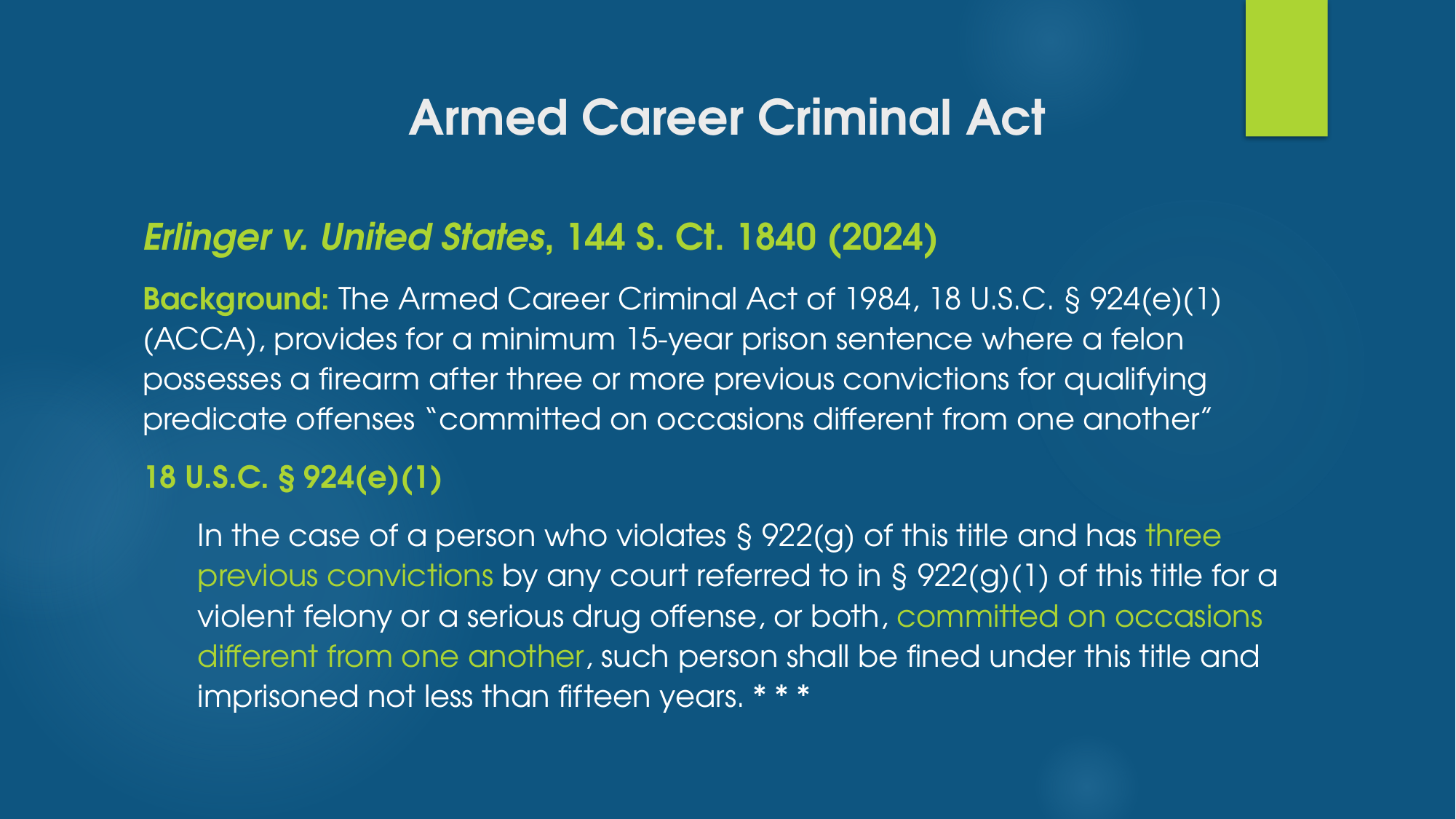

# Armed Career Criminal Act
Erlinger v. United States, 144 S. Ct. 1840 (2024)
Background: The Armed Career Criminal Act of 1984, 18 U.S.C. § 924(e)(1) (ACCA), provides for a minimum 15-year prison sentence where a felon possesses a firearm after three or more previous convictions for qualifying predicate offenses “committed on occasions different from one another”
18 U.S.C. § 924(e)(1)
In the case of a person who violates § 922(g) of this title and has three previous convictions by any court referred to in § 922(g)(1) of this title for a violent felony or a serious drug offense, or both, committed on occasions different from one another, such person shall be fined under this title and imprisoned not less than fifteen years. * * *